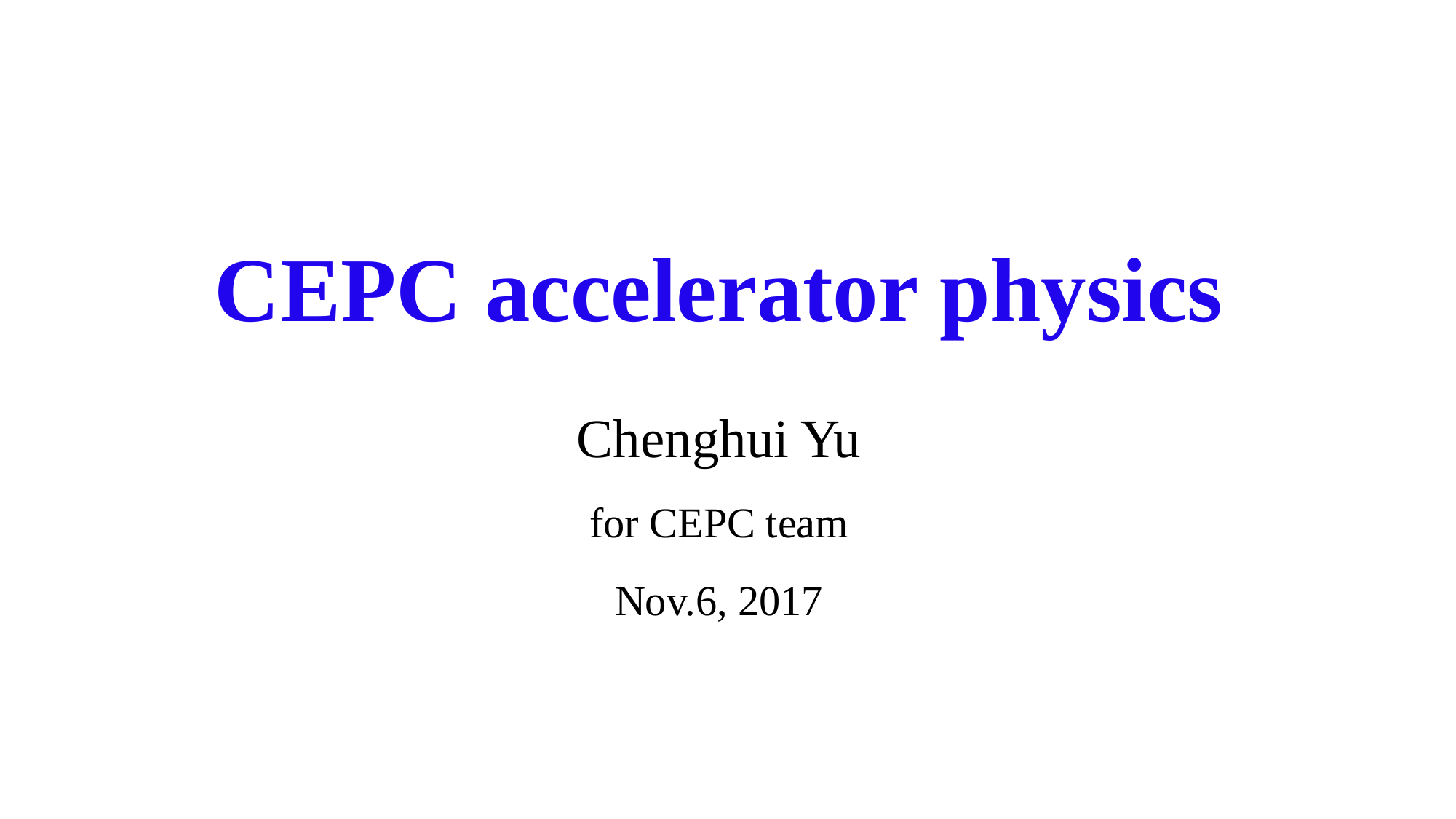

CEPC accelerator physics

Chenghui Yu
for CEPC team
Nov.6, 2017